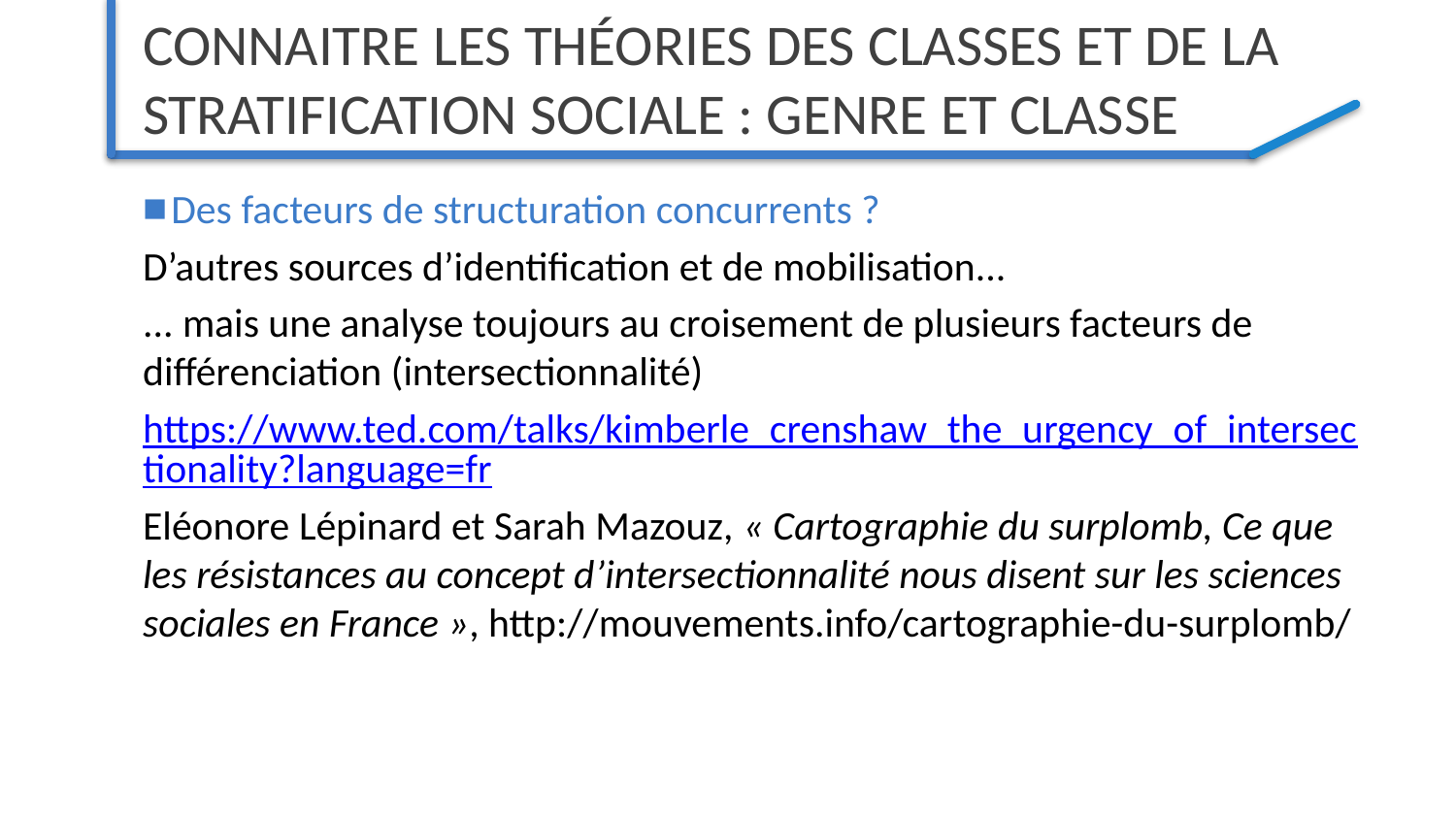

# Connaitre les théories des classes et de la stratification sociale : Genre et classe
Des facteurs de structuration concurrents ?
D’autres sources d’identification et de mobilisation...
... mais une analyse toujours au croisement de plusieurs facteurs de différenciation (intersectionnalité)
https://www.ted.com/talks/kimberle_crenshaw_the_urgency_of_intersectionality?language=fr
Eléonore Lépinard et Sarah Mazouz, « Cartographie du surplomb, Ce que les résistances au concept d’intersectionnalité nous disent sur les sciences sociales en France », http://mouvements.info/cartographie-du-surplomb/